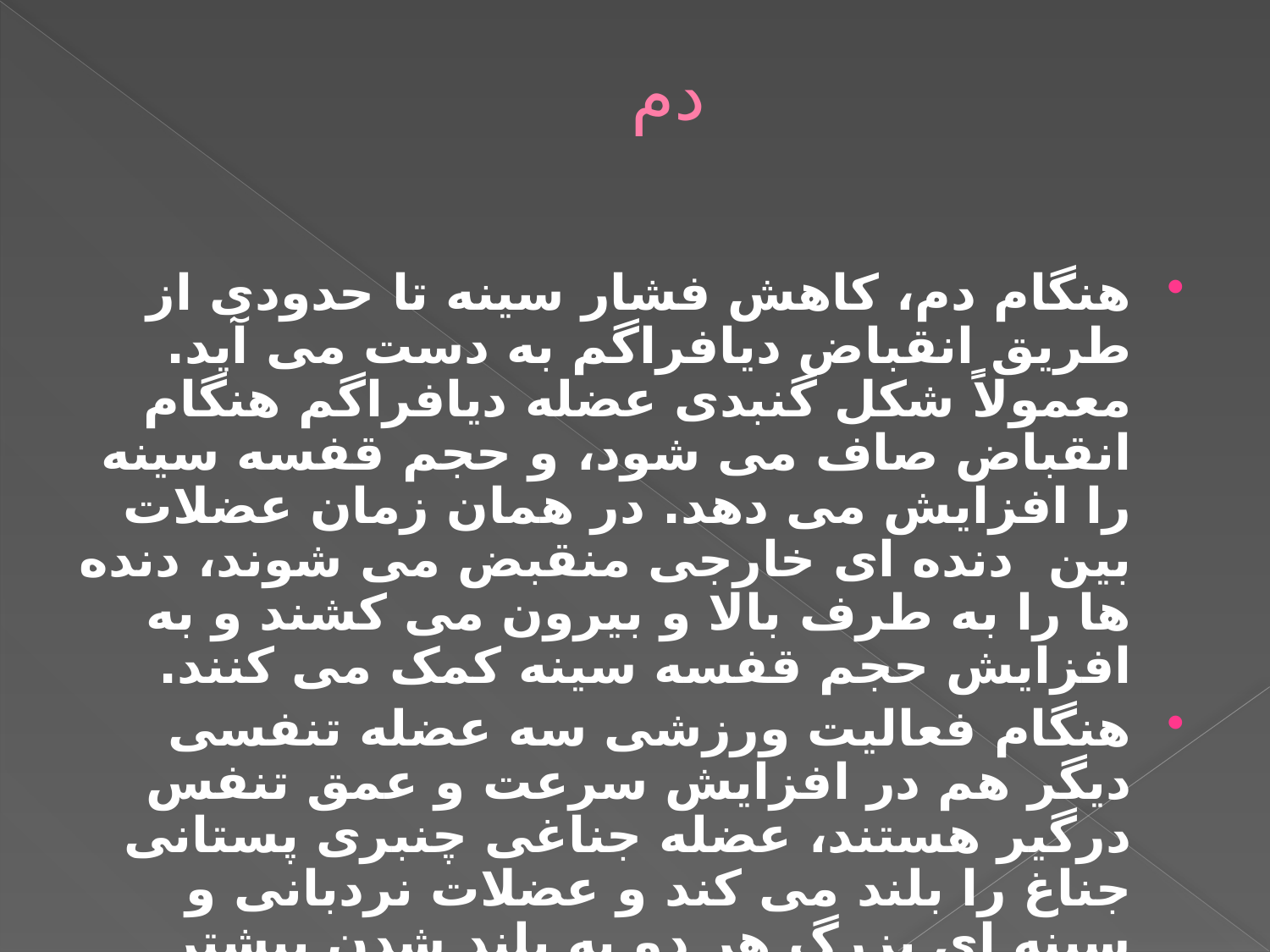

# دم
هنگام دم، کاهش فشار سینه تا حدودی از طریق انقباض دیافراگم به دست می آید. معمولاً شکل گنبدی عضله دیافراگم هنگام انقباض صاف می شود، و حجم قفسه سینه را افزایش می دهد. در همان زمان عضلات بین  دنده ای خارجی منقبض می شوند، دنده ها را به طرف بالا و بیرون می کشند و به افزایش حجم قفسه سینه کمک می کنند.
هنگام فعالیت ورزشی سه عضله تنفسی دیگر هم در افزایش سرعت و عمق تنفس درگیر هستند، عضله جناغی چنبری پستانی جناغ را بلند می کند و عضلات نردبانی و سینه ای بزرگ هر دو به بلند شدن بیشتر دنده ها کمک می کنند.